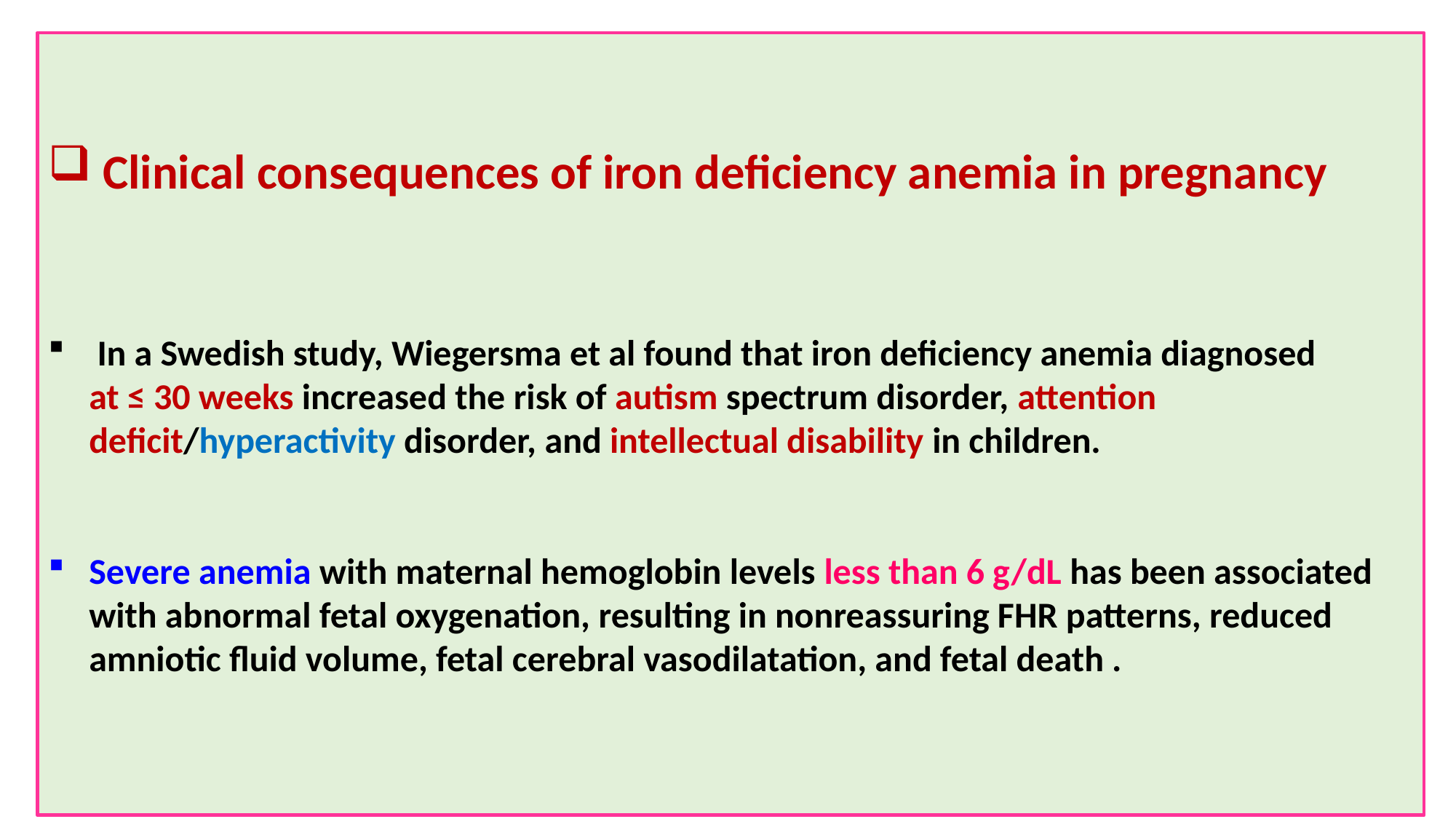

Clinical consequences of iron deficiency anemia in pregnancy

 In a Swedish study, Wiegersma et al found that iron deficiency anemia diagnosed          at ≤ 30 weeks increased the risk of autism spectrum disorder, attention deficit/hyperactivity disorder, and intellectual disability in children.

Severe anemia with maternal hemoglobin levels less than 6 g/dL has been associated with abnormal fetal oxygenation, resulting in nonreassuring FHR patterns, reduced amniotic fluid volume, fetal cerebral vasodilatation, and fetal death .